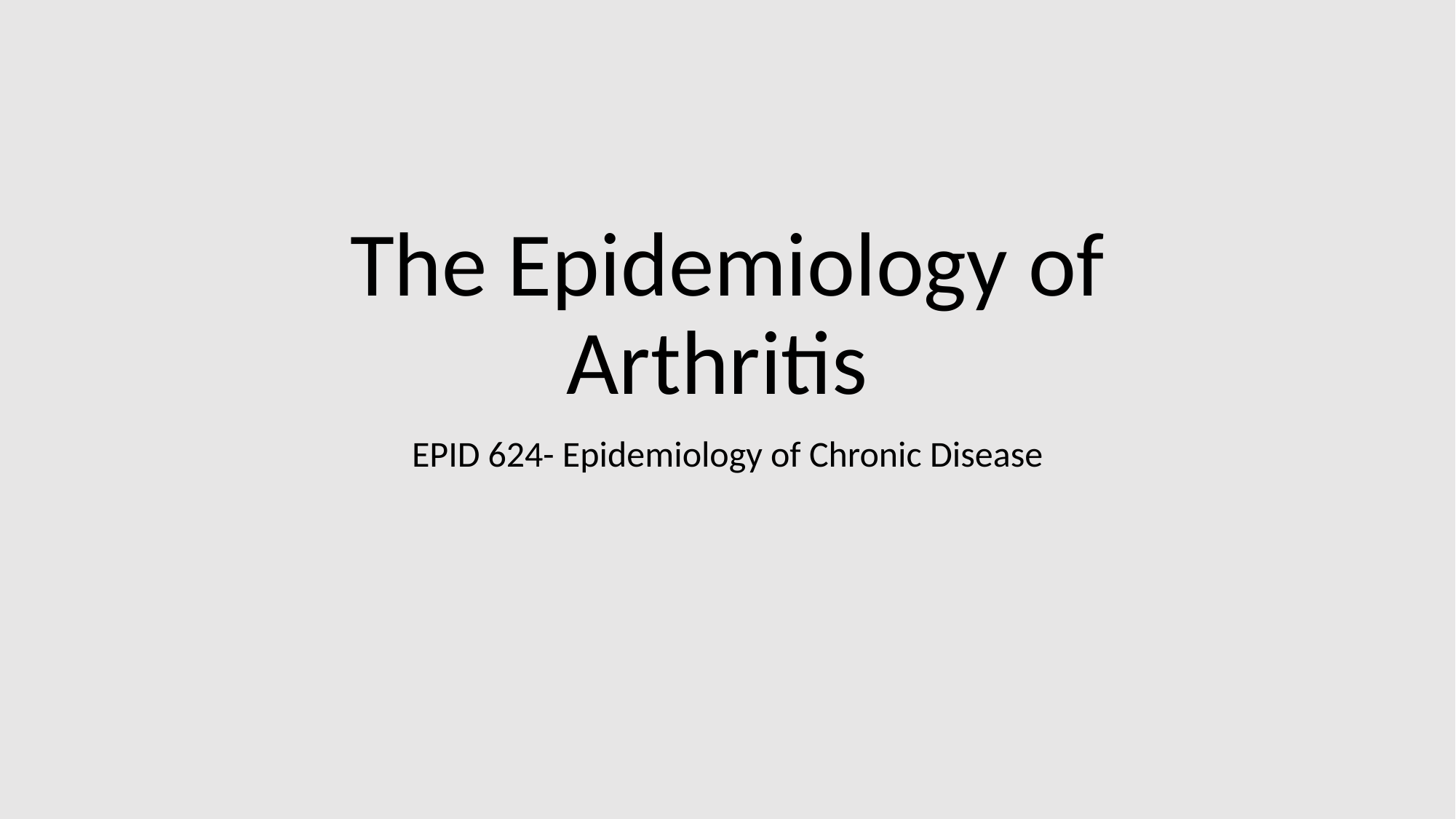

# The Epidemiology of Arthritis
EPID 624- Epidemiology of Chronic Disease